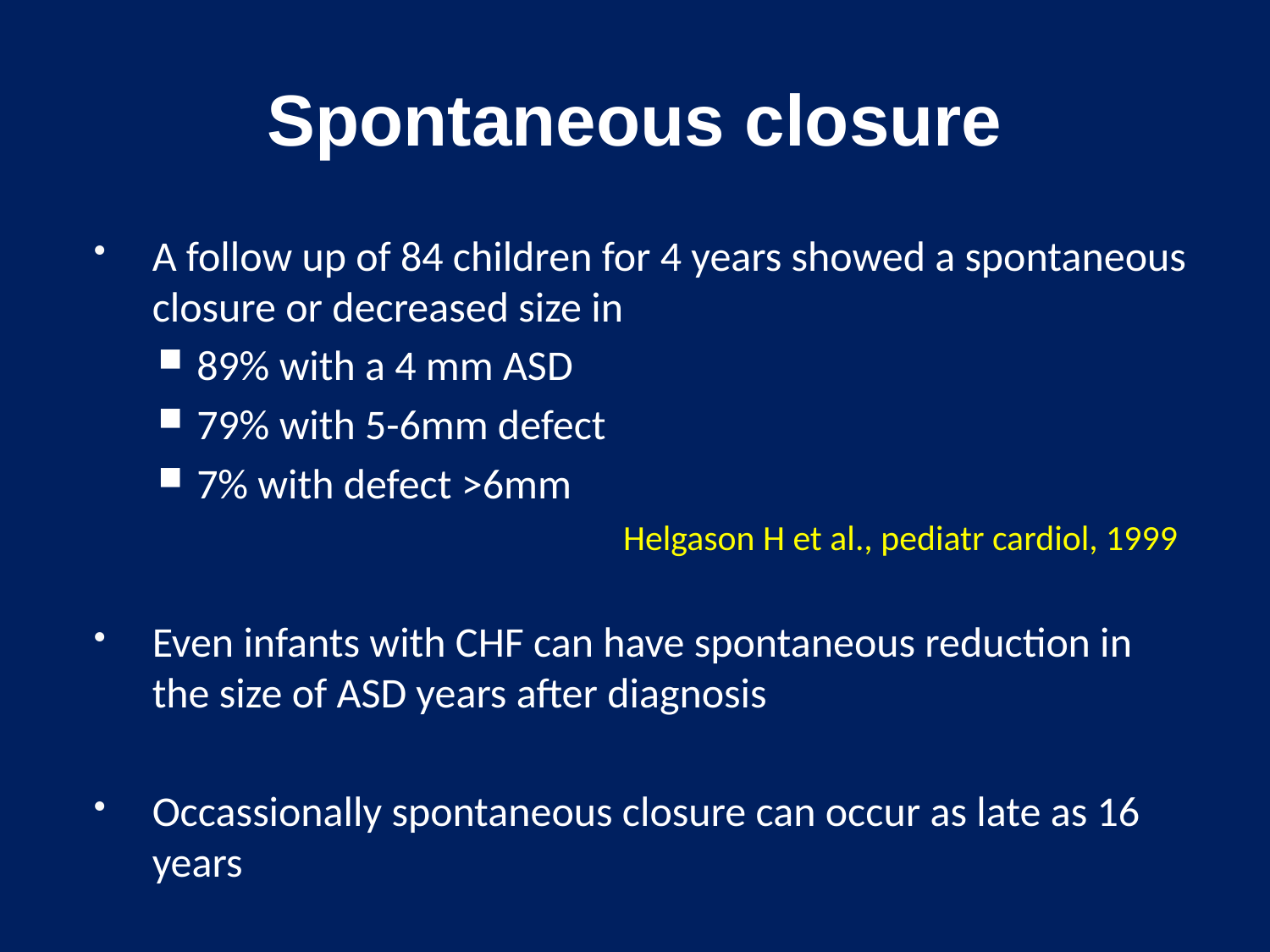

# Spontaneous closure
A follow up of 84 children for 4 years showed a spontaneous closure or decreased size in
89% with a 4 mm ASD
79% with 5-6mm defect
7% with defect >6mm
			                           Helgason H et al., pediatr cardiol, 1999

Even infants with CHF can have spontaneous reduction in the size of ASD years after diagnosis

Occassionally spontaneous closure can occur as late as 16 years